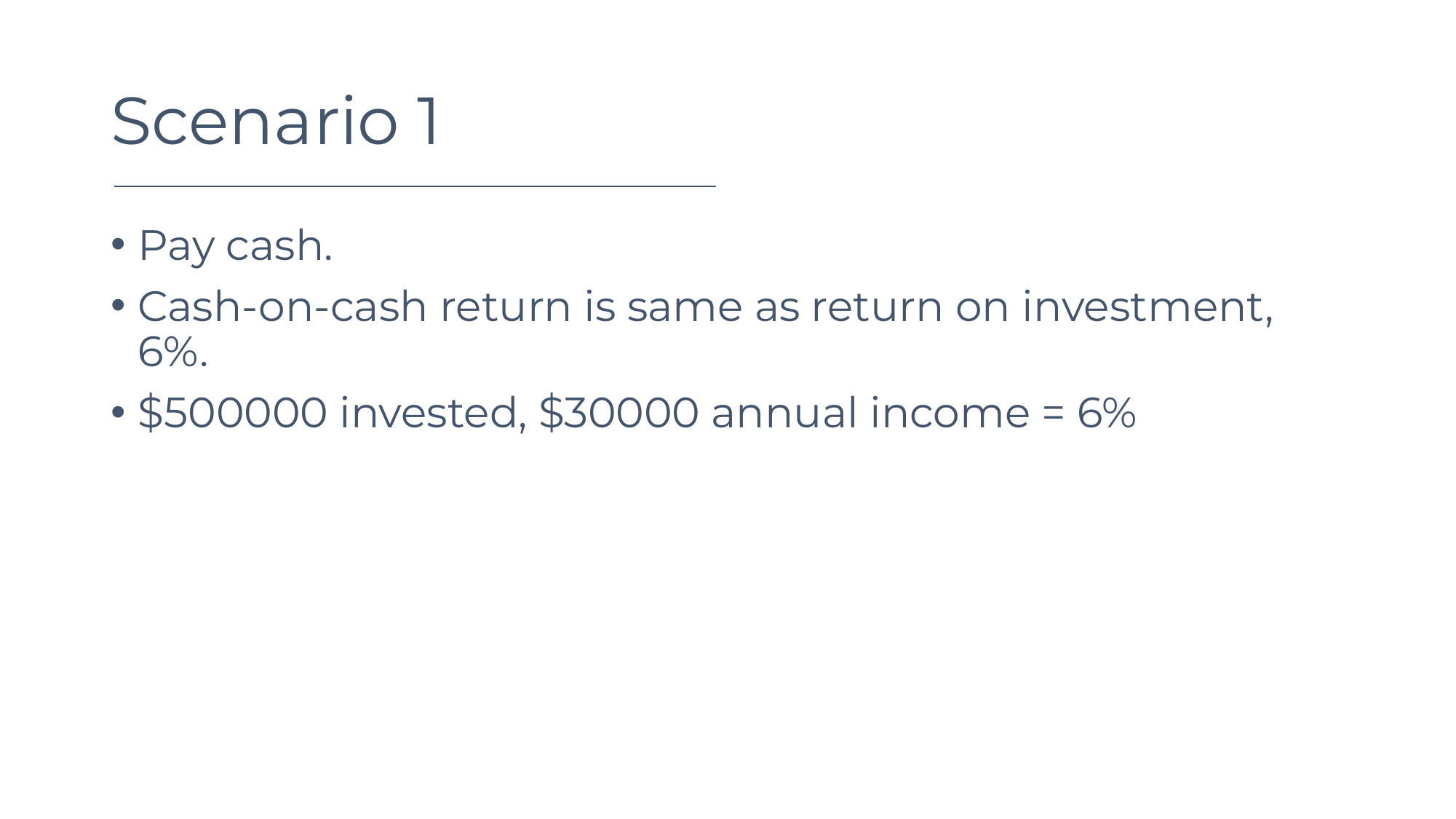

# Scenario 1
Pay cash.
Cash-on-cash return is same as return on investment, 6%.
$500000 invested, $30000 annual income = 6%